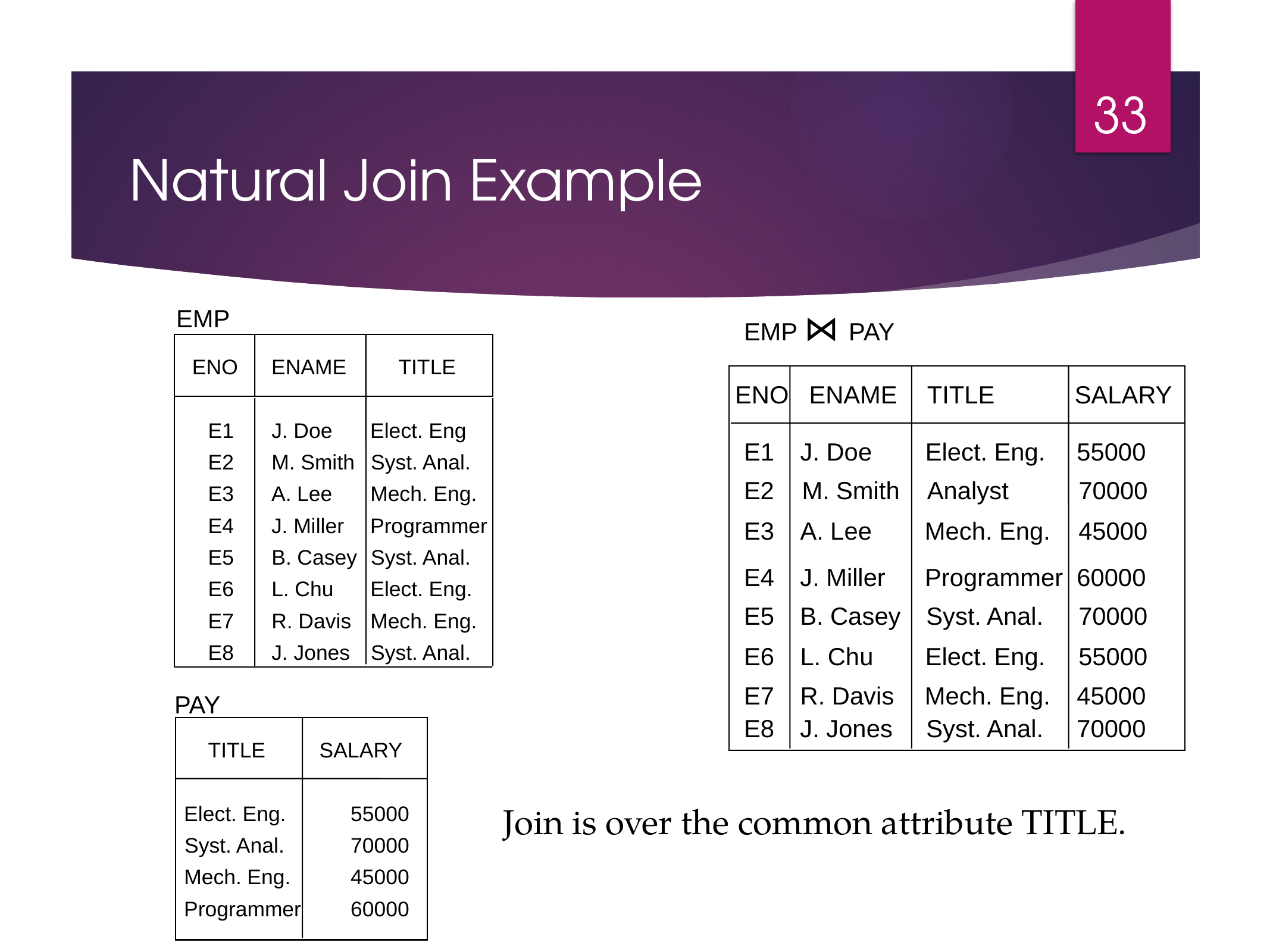

33
# Natural Join Example
EMP
EMP ⋈ PAY

ENO
ENAME
TITLE

SALARY
ENO
ENAME
TITLE

E1
J. Doe
Elect. Eng

E1
J. Doe
Elect. Eng.
55000
E2
M. Smith
Syst. Anal.

E2
M. Smith
Analyst
70000
E3
A. Lee
Mech. Eng.
E4
J. Miller
Programmer
E3
A. Lee
Mech. Eng.
45000
E5
B. Casey
Syst. Anal.
E4
J. Miller
Programmer
60000
E6
L. Chu
Elect. Eng.
E5
B. Casey
Syst. Anal.
70000
E7
R. Davis
Mech. Eng.
E8
J. Jones
Syst. Anal.
E6
L. Chu
Elect. Eng.
55000
E7
R. Davis
Mech. Eng.
45000
PAY
E8
J. Jones
Syst. Anal.
70000

TITLE
SALARY

Join is over the common attribute TITLE.
Elect. Eng.
55000
Syst. Anal.
70000
Mech. Eng.
45000
Programmer
60000